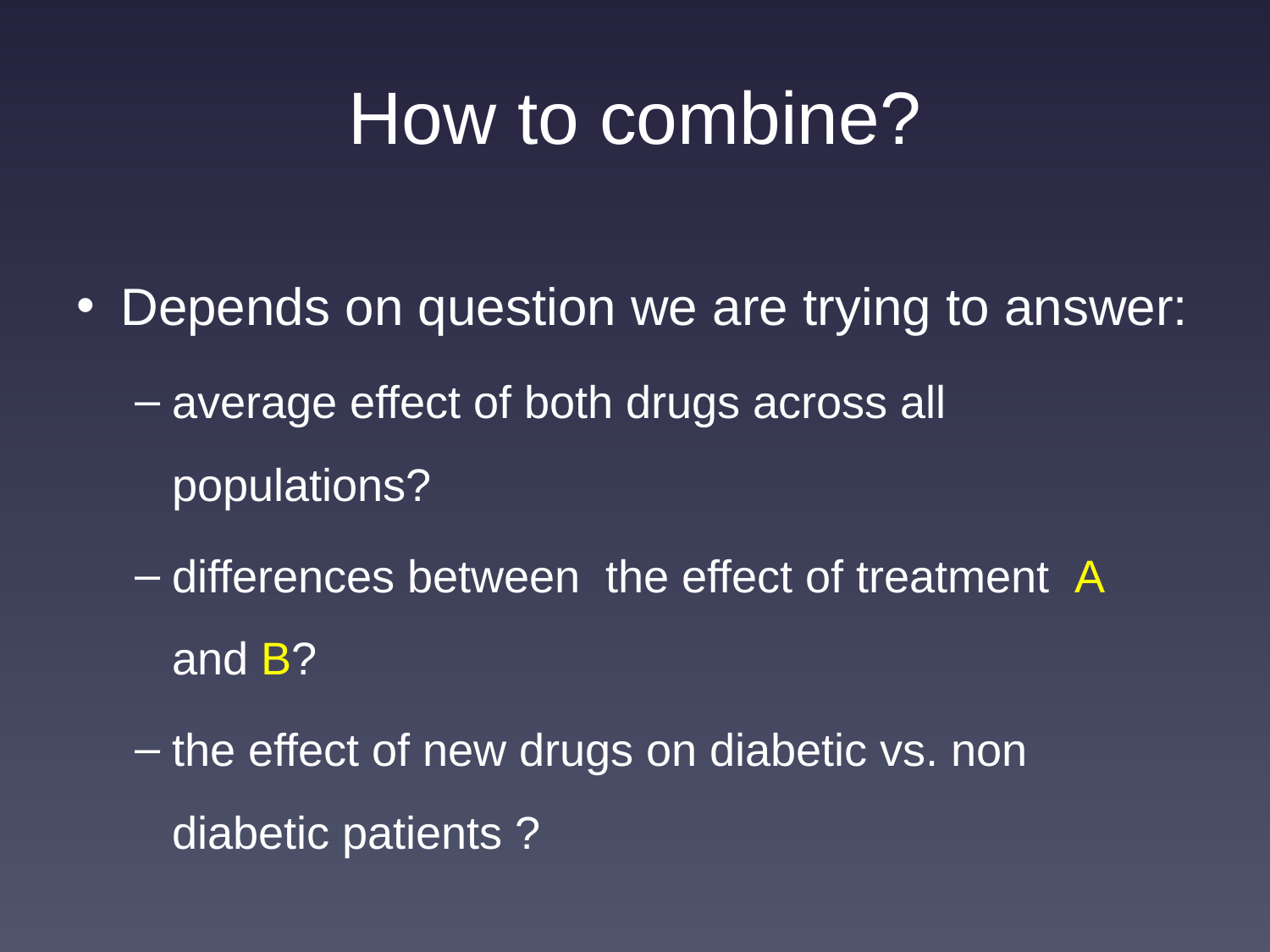

# How to combine?
Depends on question we are trying to answer:
average effect of both drugs across all populations?
differences between  the effect of treatment  A and B?
the effect of new drugs on diabetic vs. non diabetic patients ?